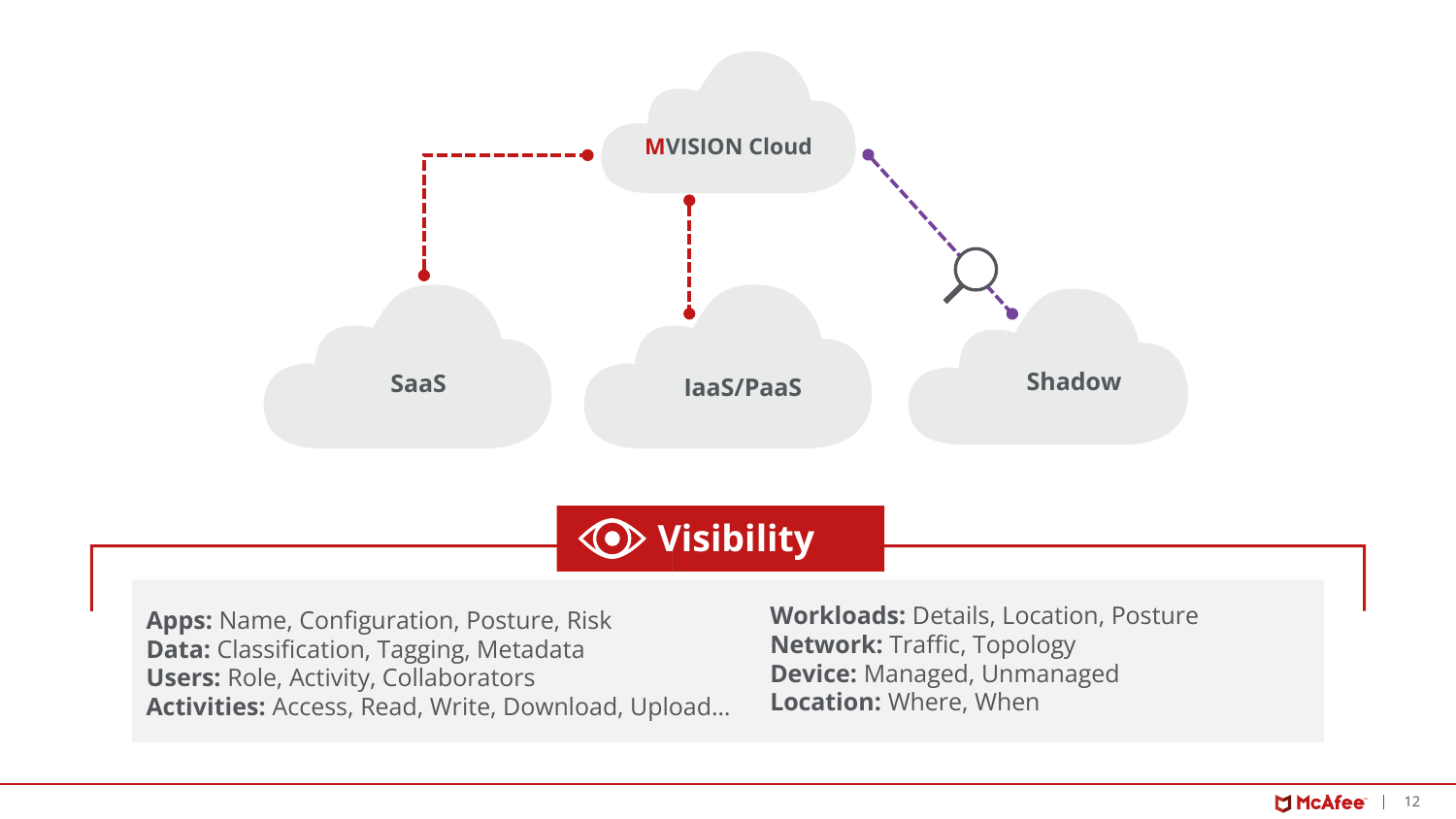

MVISION Cloud

Shadow
SaaS
IaaS/PaaS
   Visibility

Workloads: Details, Location, Posture
Network: Traffic, Topology
Device: Managed, Unmanaged
Location: Where, When
Apps: Name, Configuration, Posture, Risk
Data: Classification, Tagging, Metadata
Users: Role, Activity, Collaborators
Activities: Access, Read, Write, Download, Upload…